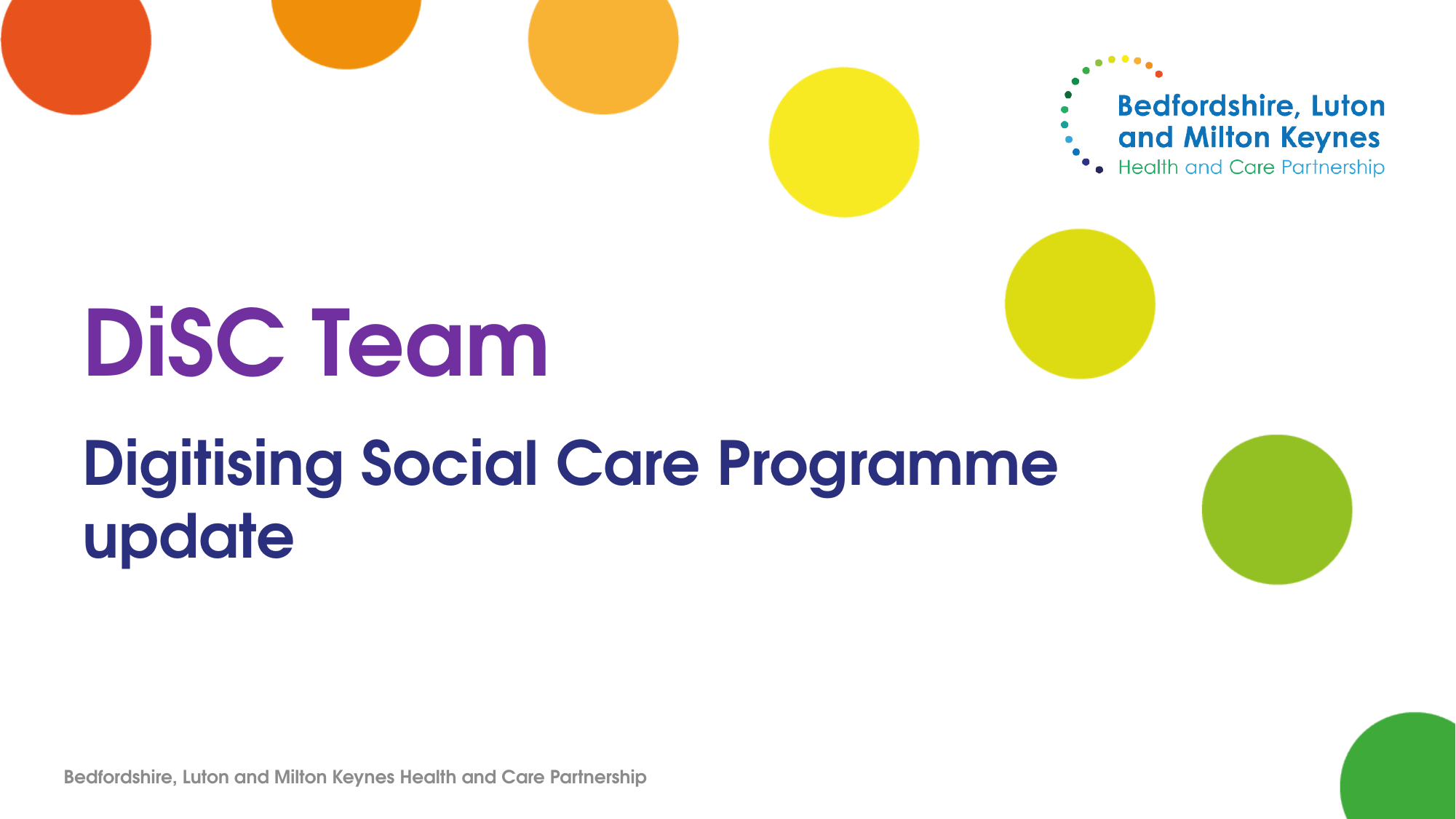

# DiSC Team
Digitising Social Care Programme update
Bedfordshire, Luton and Milton Keynes Health and Care Partnership